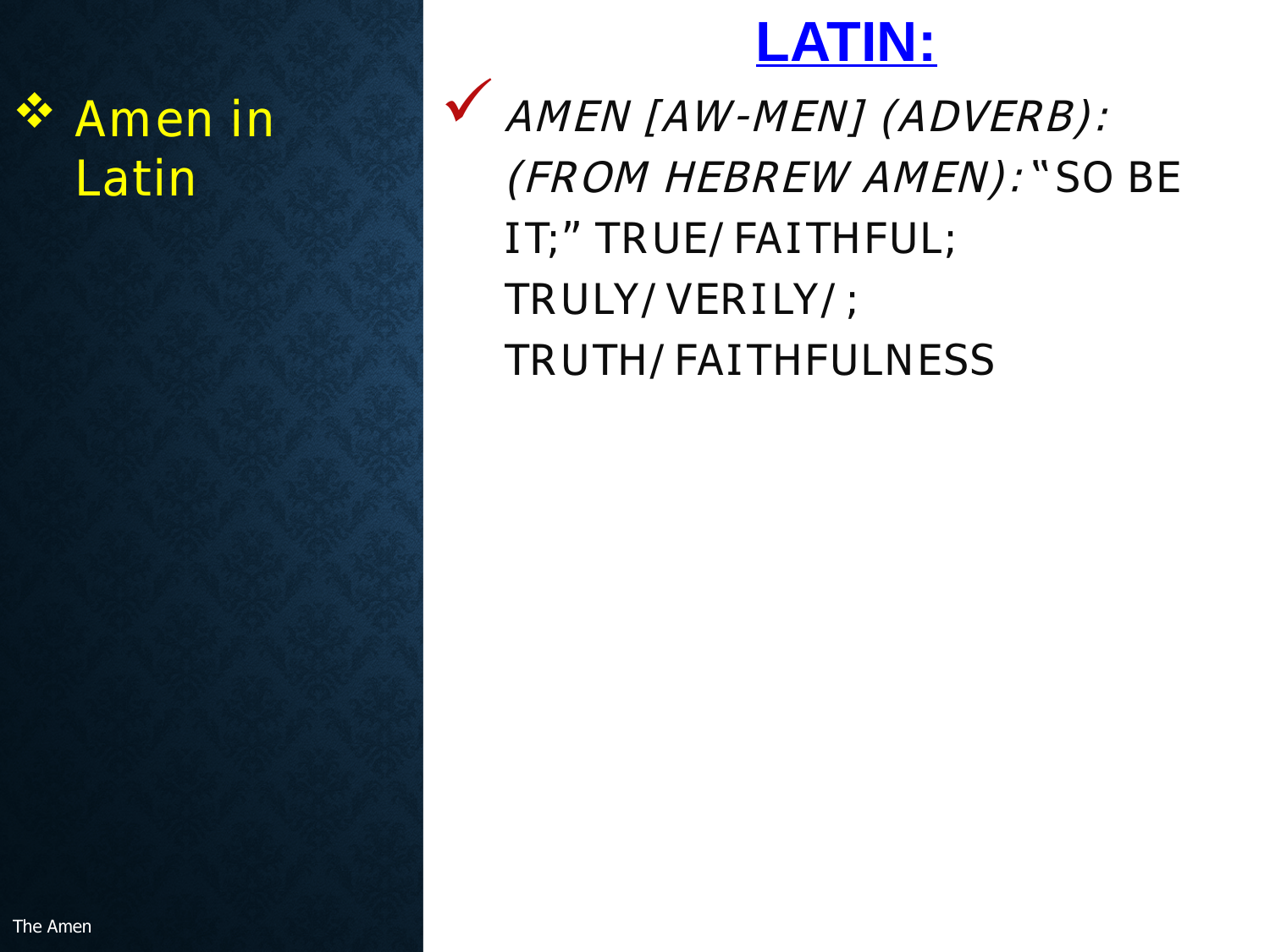

# Latin:

amen [aw-men] (adverb): (from Hebrew amen): “so be it;” true/faithful; truly/verily/; truth/faithfulness

Amen in Latin

The Amen